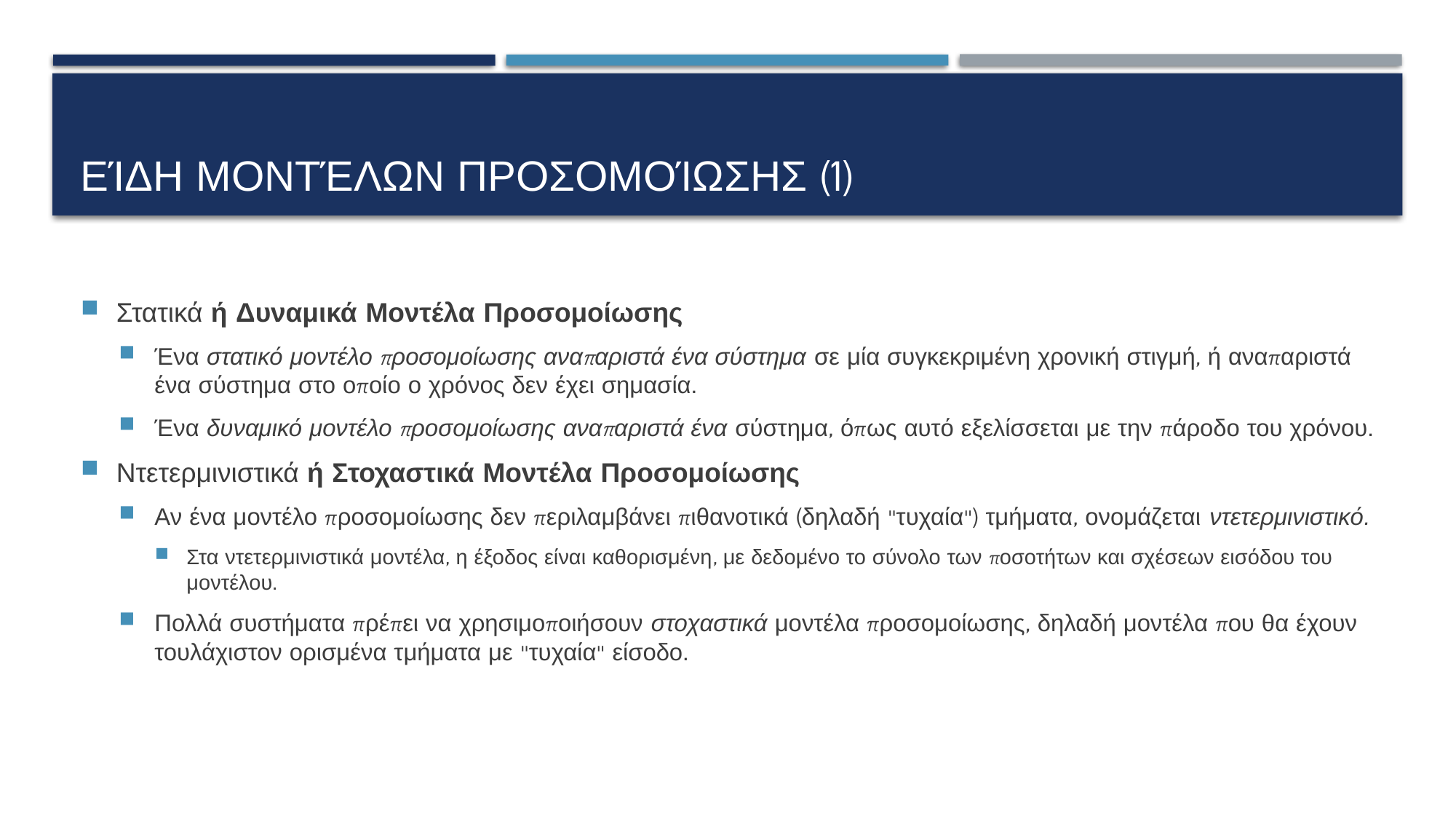

# Είδη μοντέλων προσομοίωσης (1)
Στατικά ή Δυναμικά Μοντέλα Προσομοίωσης
Ένα στατικό μοντέλο προσομοίωσης αναπαριστά ένα σύστημα σε μία συγκεκριμένη χρονική στιγμή, ή αναπαριστά ένα σύστημα στο οποίο ο χρόνος δεν έχει σημασία.
Ένα δυναμικό μοντέλο προσομοίωσης αναπαριστά ένα σύστημα, όπως αυτό εξελίσσεται με την πάροδο του χρόνου.
Ντετερμινιστικά ή Στοχαστικά Μοντέλα Προσομοίωσης
Αν ένα μοντέλο προσομοίωσης δεν περιλαμβάνει πιθανοτικά (δηλαδή "τυχαία") τμήματα, ονομάζεται ντετερμινιστικό.
Στα ντετερμινιστικά μοντέλα, η έξοδος είναι καθορισμένη, με δεδομένο το σύνολο των ποσοτήτων και σχέσεων εισόδου του μοντέλου.
Πολλά συστήματα πρέπει να χρησιμοποιήσουν στοχαστικά μοντέλα προσομοίωσης, δηλαδή μοντέλα που θα έχουν τουλάχιστον ορισμένα τμήματα με "τυχαία" είσοδο.